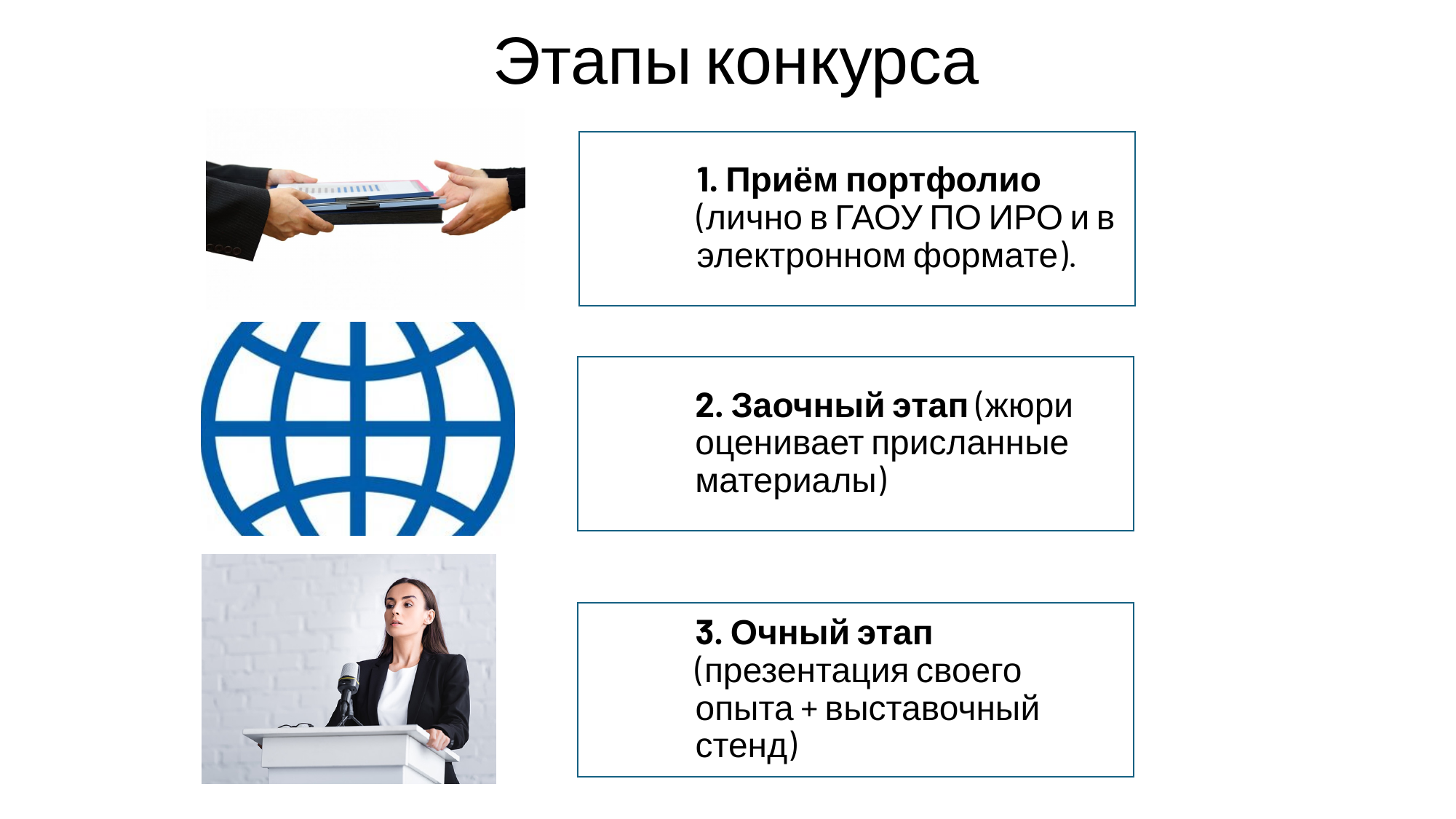

# Этапы конкурса
1. Приём портфолио (лично в ГАОУ ПО ИРО и в электронном формате).
2. Заочный этап (жюри оценивает присланные материалы)
3. Очный этап (презентация своего опыта + выставочный стенд)